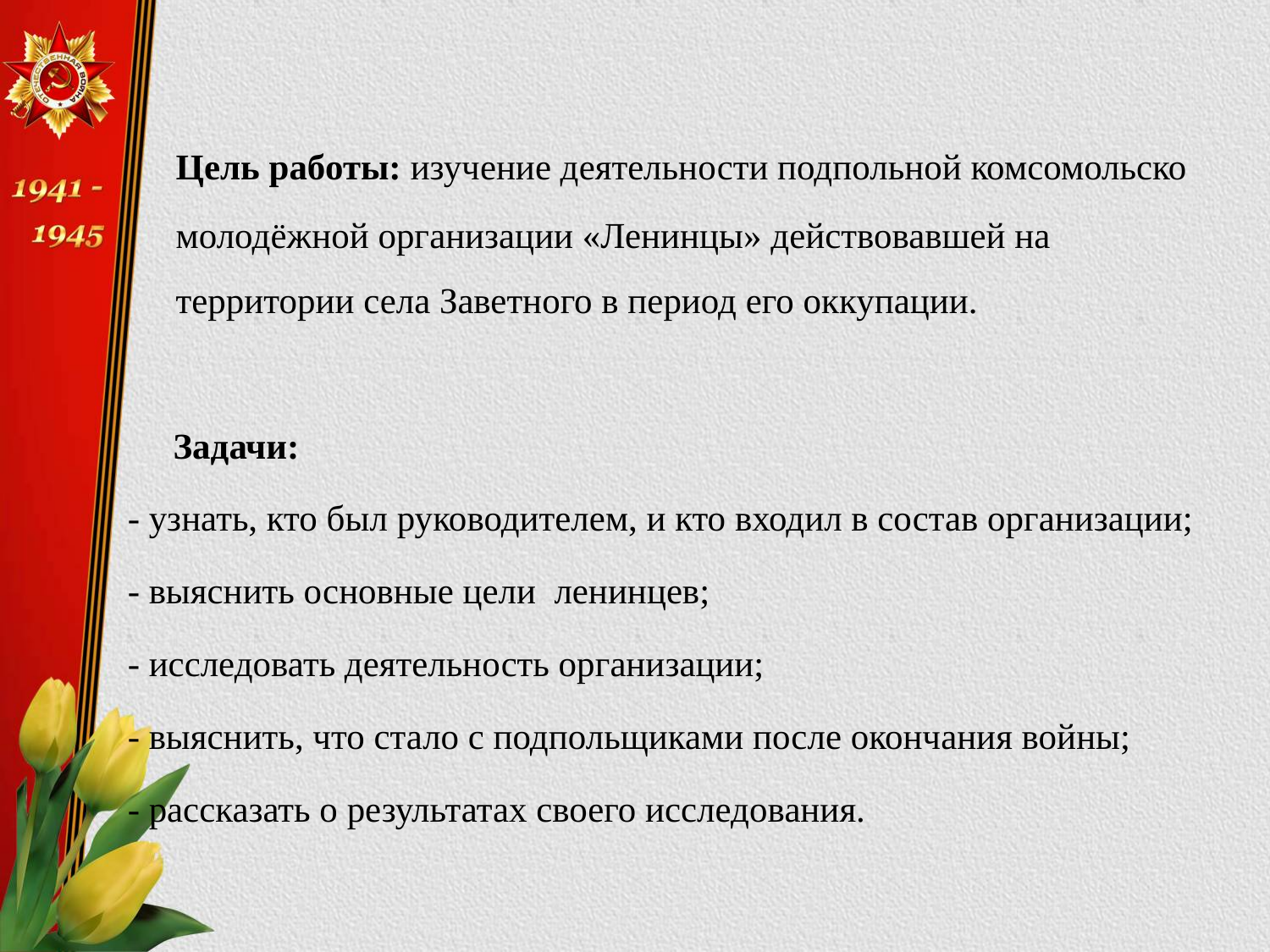

Цель работы: изучение деятельности подпольной комсомольско молодёжной организации «Ленинцы» действовавшей на  территории села Заветного в период его оккупации.

     Задачи:
- узнать, кто был руководителем, и кто входил в состав организации;
- выяснить основные цели  ленинцев;
- исследовать деятельность организации;
- выяснить, что стало с подпольщиками после окончания войны;
- рассказать о результатах своего исследования.